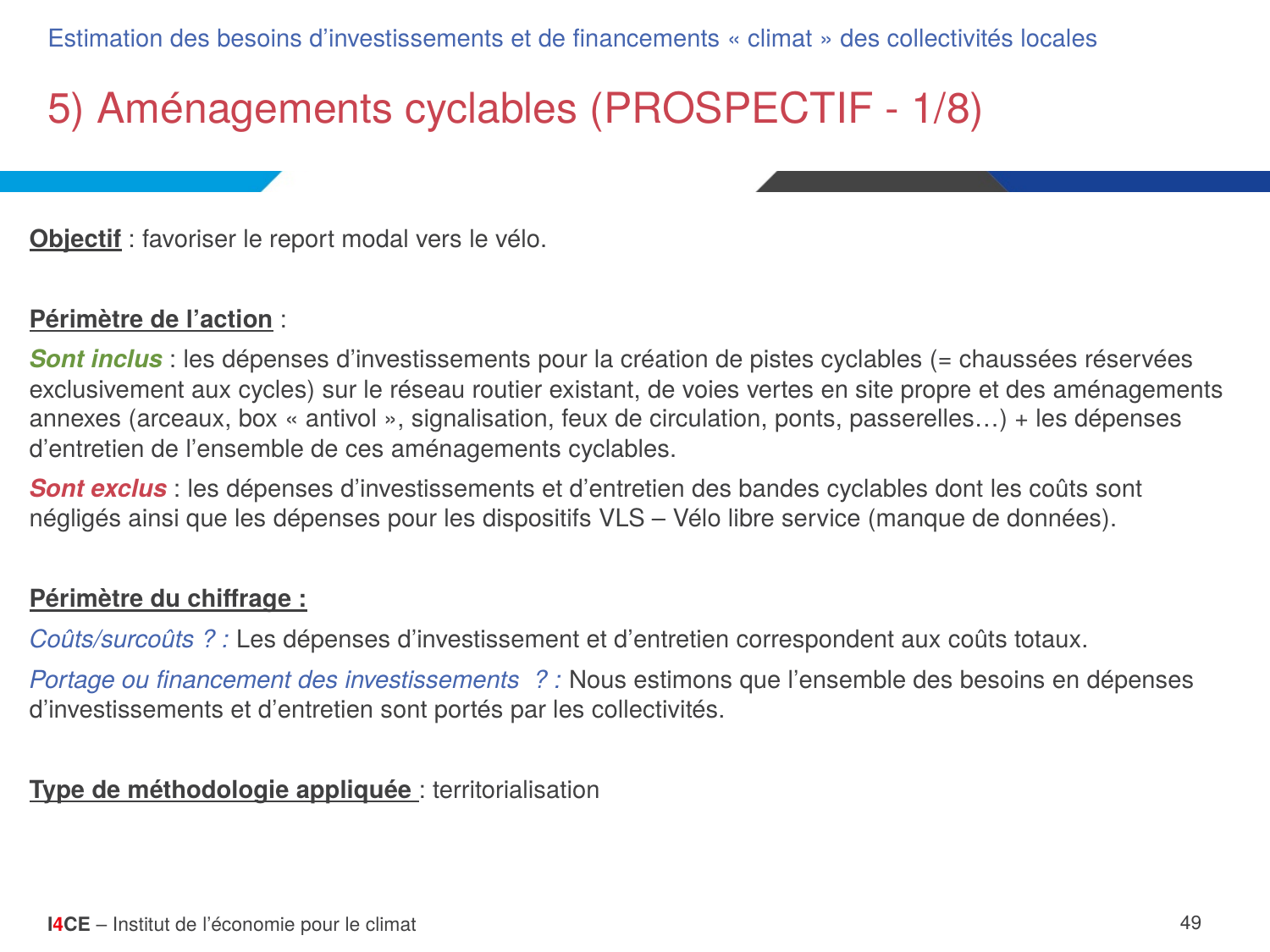

Estimation des besoins d’investissements et de financements « climat » des collectivités locales
# 5) Aménagements cyclables (PROSPECTIF - 1/8)
Objectif : favoriser le report modal vers le vélo.

Périmètre de l’action :
Sont inclus : les dépenses d’investissements pour la création de pistes cyclables (= chaussées réservées exclusivement aux cycles) sur le réseau routier existant, de voies vertes en site propre et des aménagements annexes (arceaux, box « antivol », signalisation, feux de circulation, ponts, passerelles…) + les dépenses d’entretien de l’ensemble de ces aménagements cyclables.
Sont exclus : les dépenses d’investissements et d’entretien des bandes cyclables dont les coûts sont négligés ainsi que les dépenses pour les dispositifs VLS – Vélo libre service (manque de données).

Périmètre du chiffrage :
Coûts/surcoûts ? : Les dépenses d’investissement et d’entretien correspondent aux coûts totaux.
Portage ou financement des investissements  ? : Nous estimons que l’ensemble des besoins en dépenses d’investissements et d’entretien sont portés par les collectivités.

Type de méthodologie appliquée : territorialisation